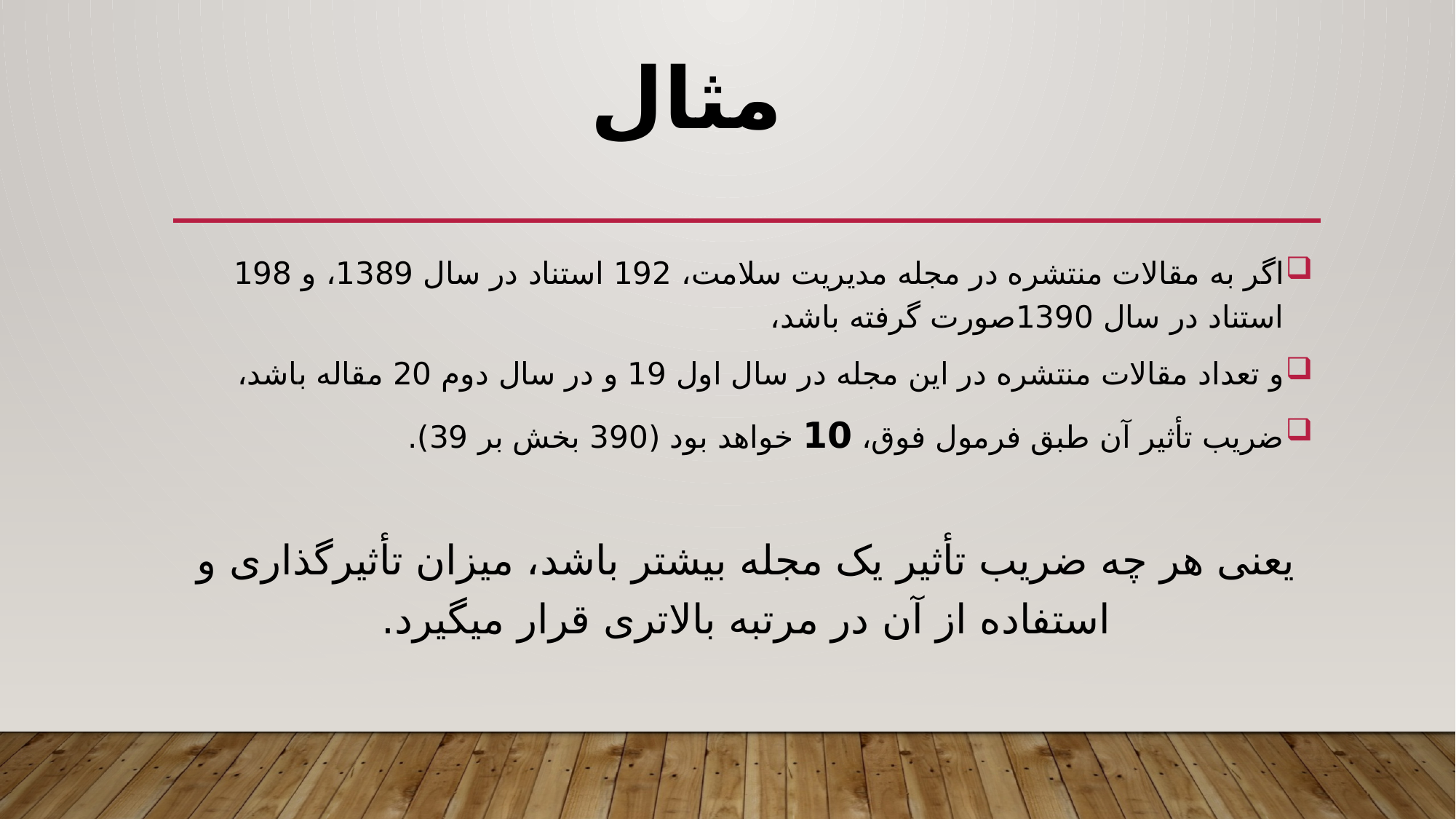

# مثال
اگر به مقالات منتشره در مجله مدیریت سلامت، 192 استناد در سال 1389، و 198 استناد در سال 1390صورت گرفته باشد،
و تعداد مقالات منتشره در این مجله در سال اول 19 و در سال دوم 20 مقاله باشد،
ضریب تأثیر آن طبق فرمول فوق، 10 خواهد بود (390 بخش بر 39).

یعنی هر چه ضریب تأثیر یک مجله بیشتر باشد، میزان تأثیرگذاری و استفاده از آن در مرتبه بالاتری قرار می­گیرد.